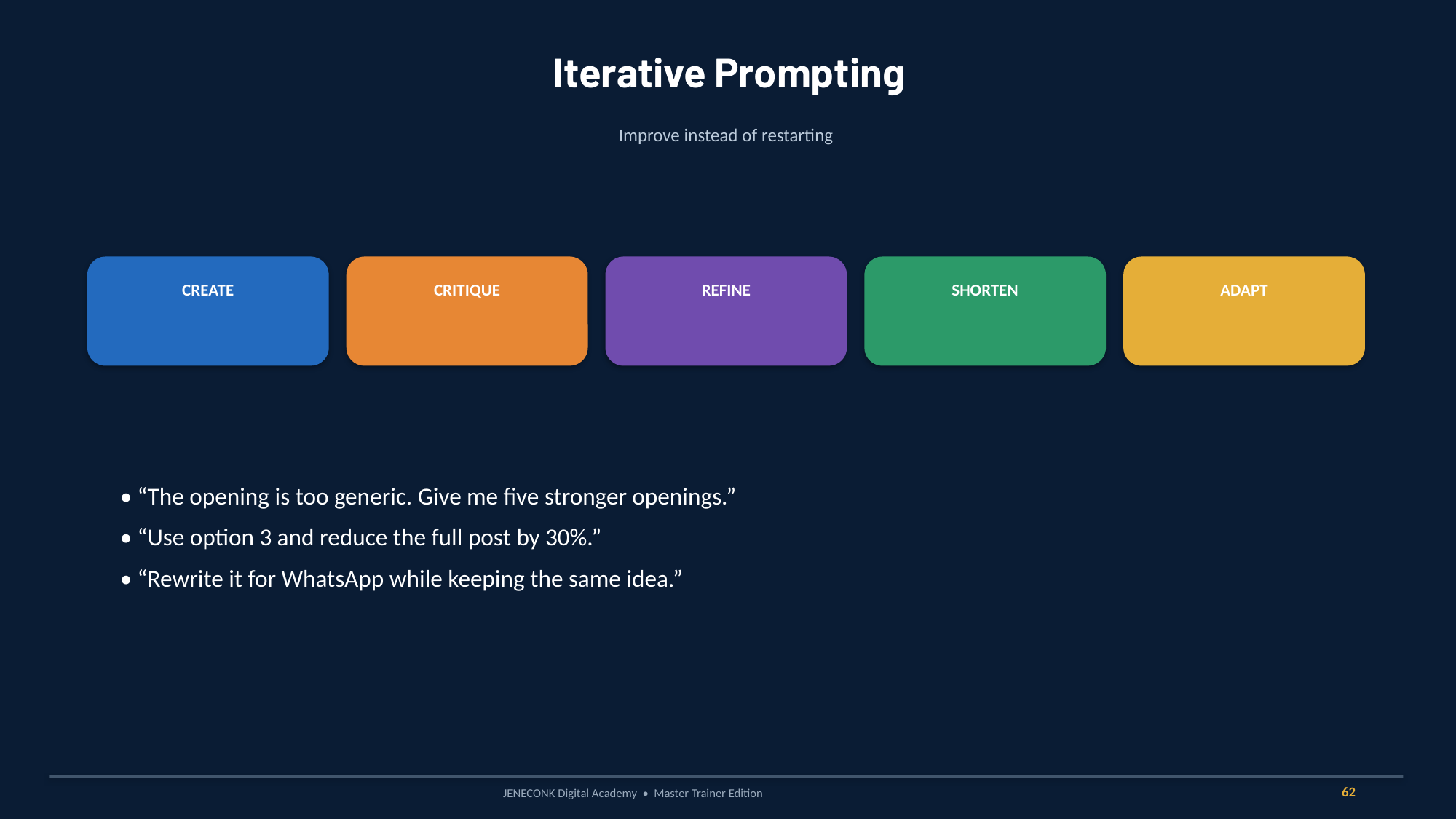

Iterative Prompting
Improve instead of restarting

CREATE
CRITIQUE
REFINE
SHORTEN
ADAPT
• “The opening is too generic. Give me five stronger openings.”
• “Use option 3 and reduce the full post by 30%.”
• “Rewrite it for WhatsApp while keeping the same idea.”

62
JENECONK Digital Academy  •  Master Trainer Edition